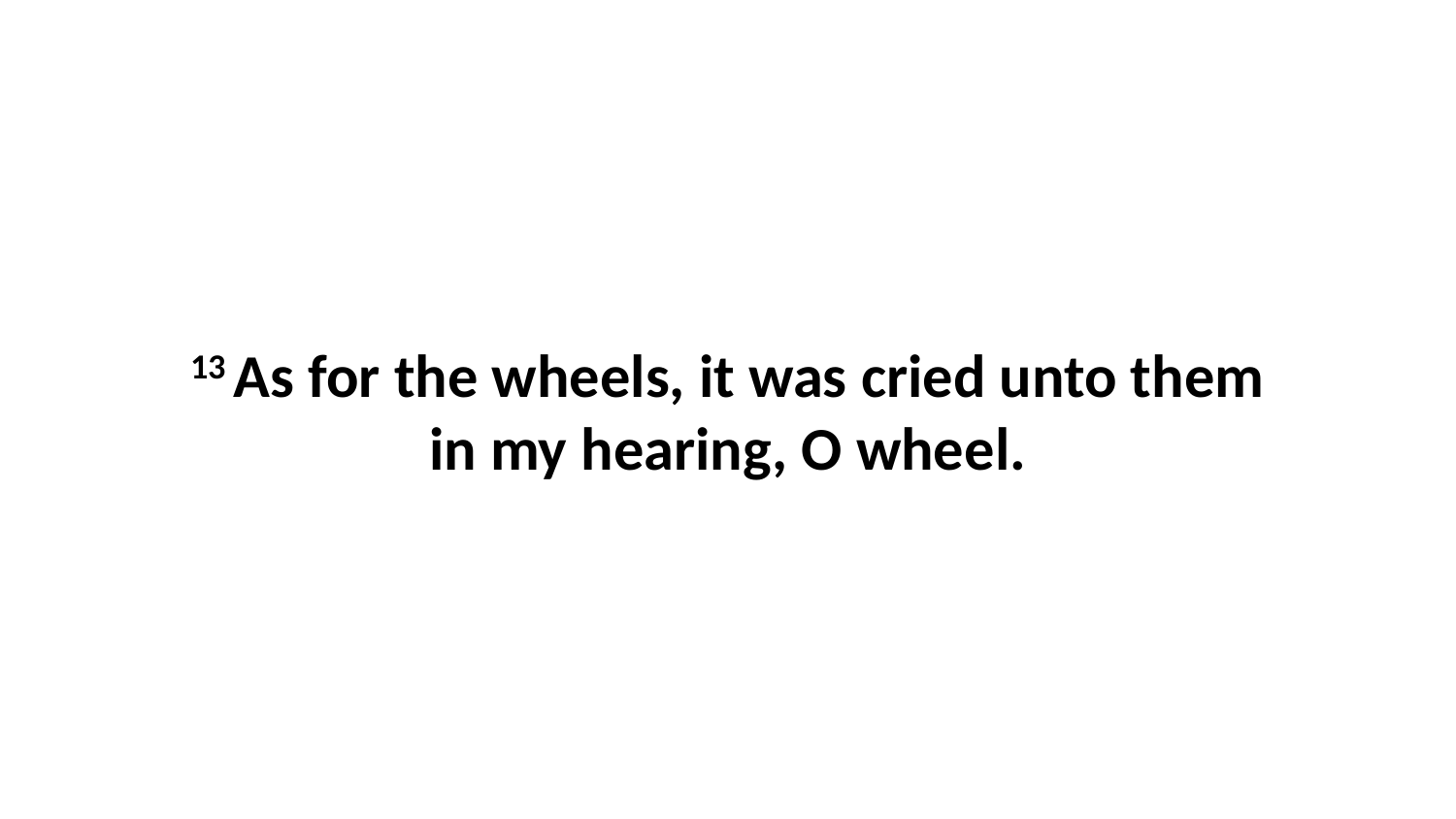

13 As for the wheels, it was cried unto them in my hearing, O wheel.